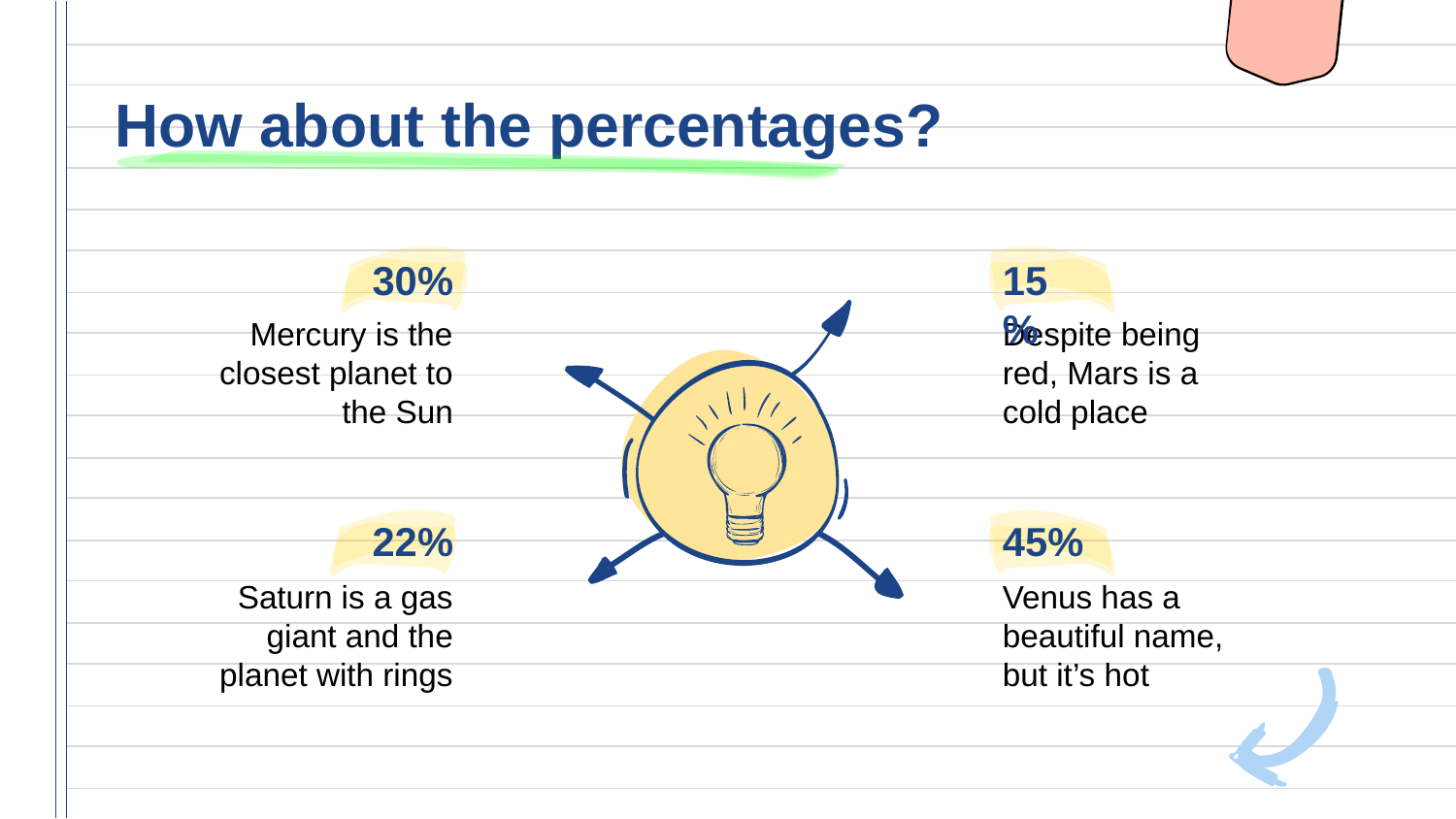

# How about the percentages?

30%
15%
Mercury is the closest planet to the Sun
Despite being red, Mars is a cold place

22%
45%
Saturn is a gas giant and the planet with rings
Venus has a beautiful name, but it’s hot